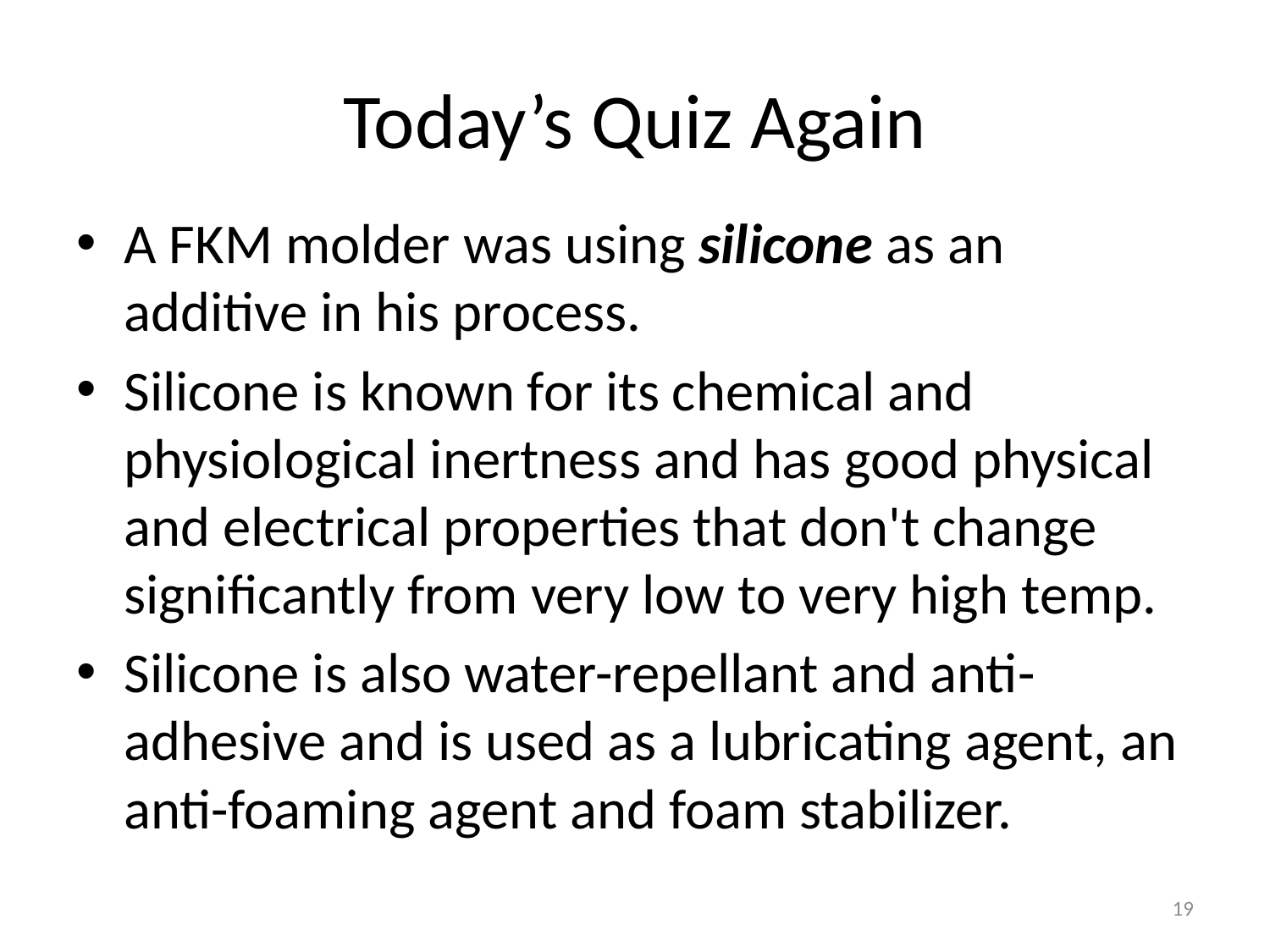

# Today’s Quiz Again
A FKM molder was using silicone as an additive in his process.
Silicone is known for its chemical and physiological inertness and has good physical and electrical properties that don't change significantly from very low to very high temp.
Silicone is also water-repellant and anti-adhesive and is used as a lubricating agent, an anti-foaming agent and foam stabilizer.
19